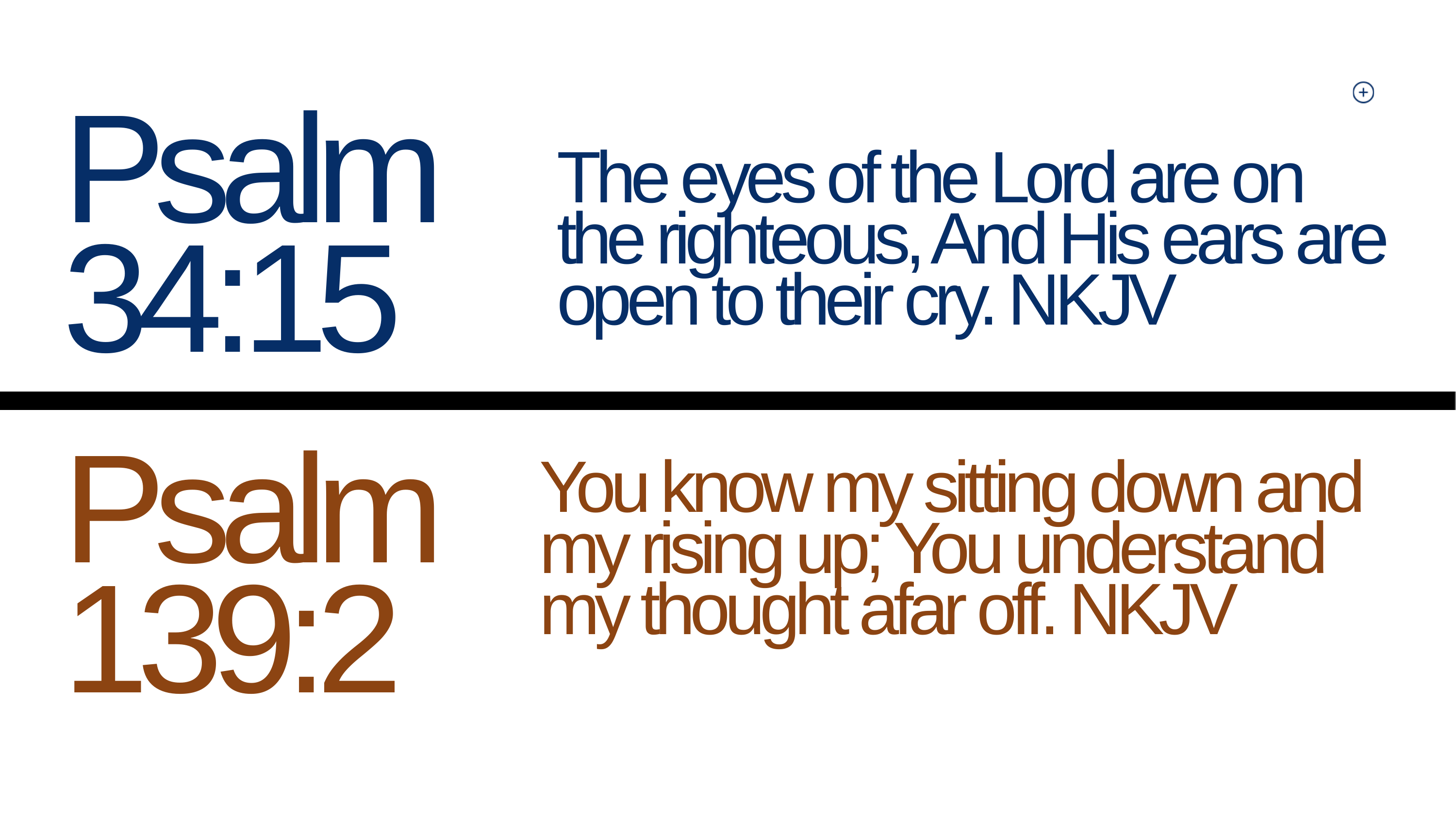

Psalm 34:15
The eyes of the Lord are on the righteous, And His ears are open to their cry. NKJV

Psalm 139:2
You know my sitting down and my rising up; You understand my thought afar off. NKJV